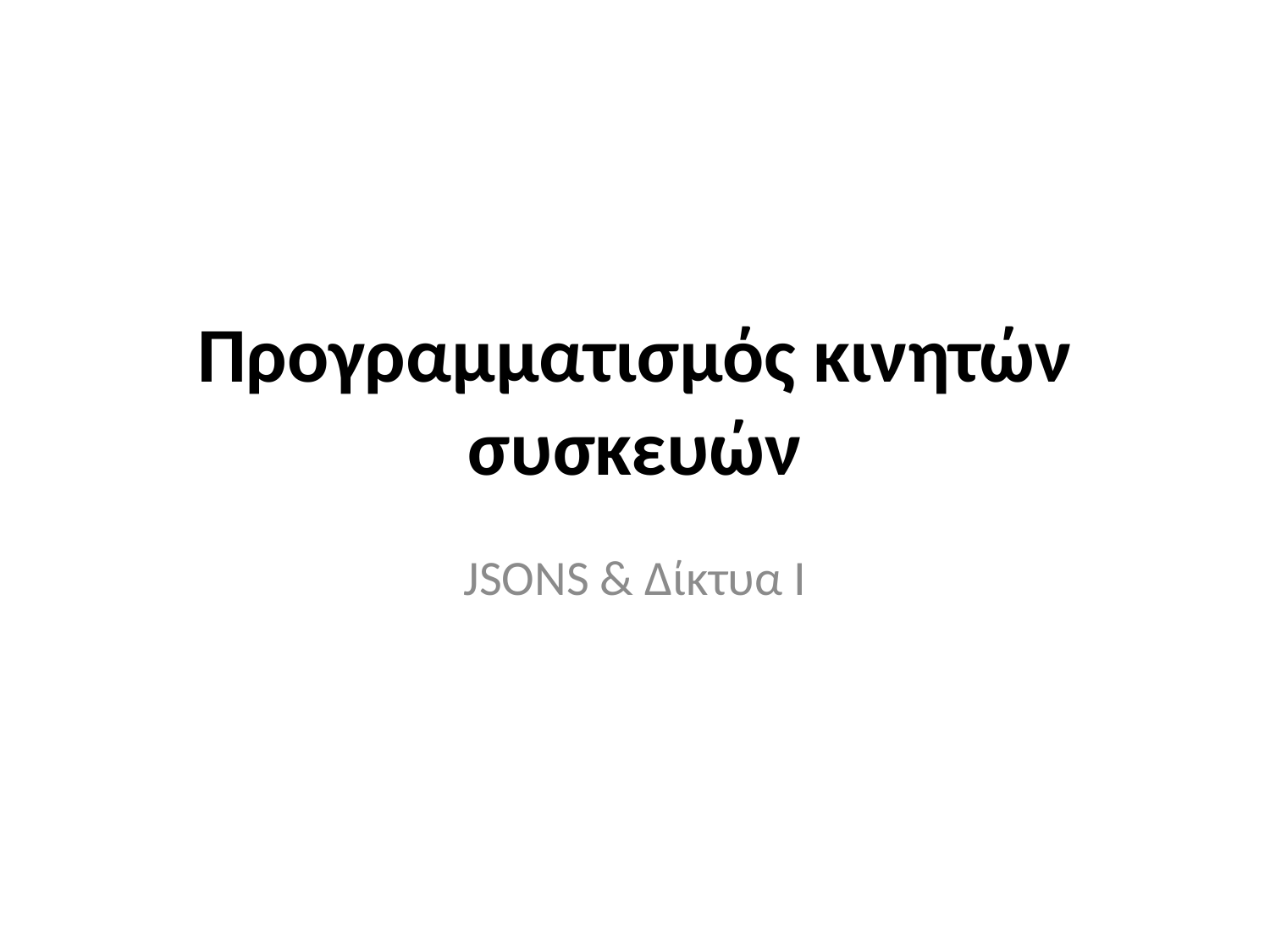

# Προγραμματισμός κινητών συσκευών
JSONS & Δίκτυα I